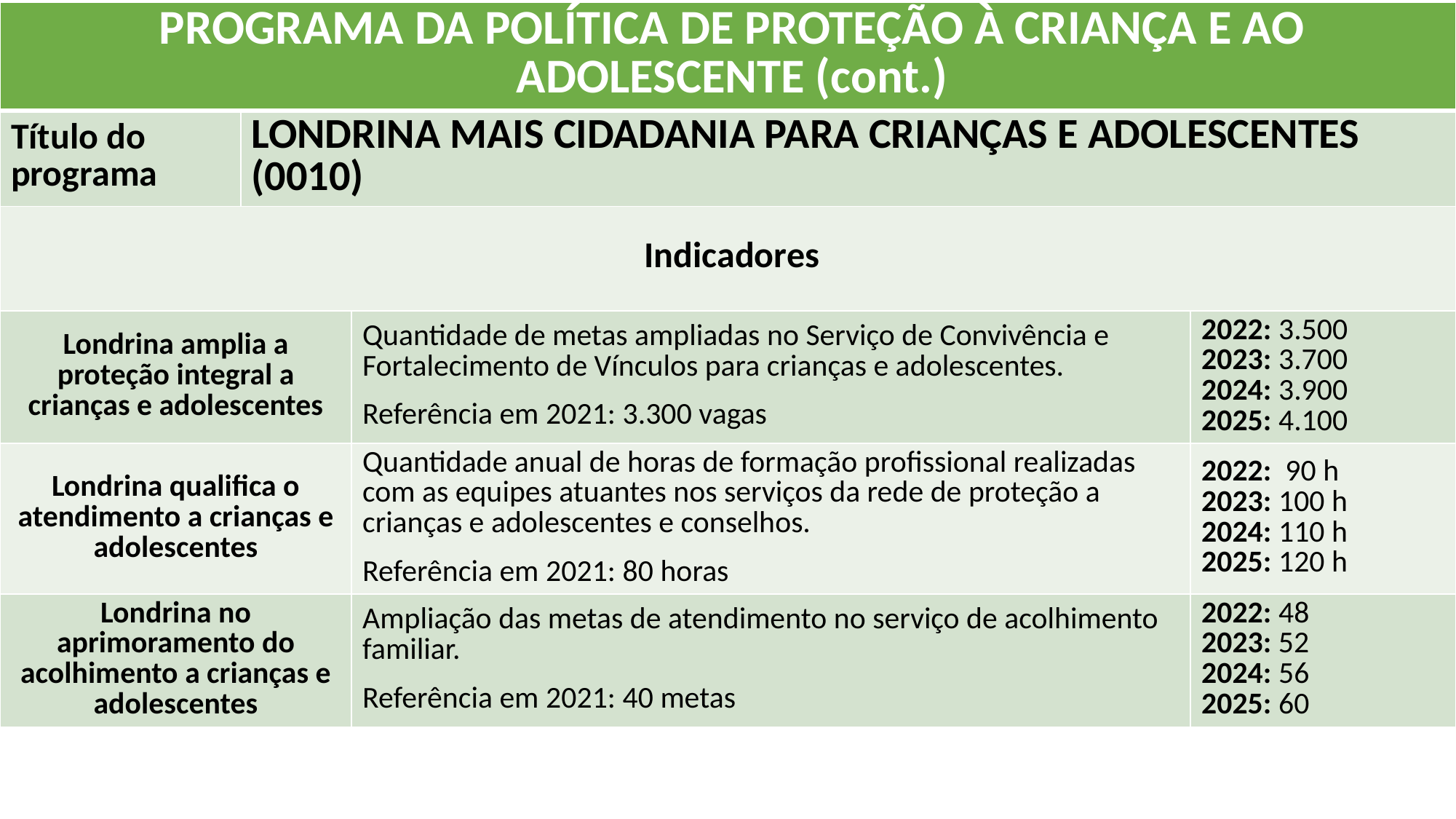

| PROGRAMA DA POLÍTICA DE PROTEÇÃO À CRIANÇA E AO ADOLESCENTE (cont.) |  |  |  |
| --- | --- | --- | --- |
| Título do programa | LONDRINA MAIS CIDADANIA PARA CRIANÇAS E ADOLESCENTES (0010) |  |  |
| Indicadores |  |  |  |
| Londrina amplia a proteção integral a crianças e adolescentes | Quantidade de metas ampliadas no Serviço de Convivência e Fortalecimento de Vínculos para crianças e adolescentes. Referência em 2021: | Quantidade de metas ampliadas no Serviço de Convivência e Fortalecimento de Vínculos para crianças e adolescentes. Referência em 2021: 3.300 vagas | 2022: 3.500 2023: 3.700 2024: 3.900 2025: 4.100 |
| Londrina qualifica o atendimento a crianças e adolescentes | Quantidade anual de horas de formação profissional realizadas com as equipes atuantes nos serviços da rede de proteção a crianças e adolescentes e conselhos. Referência em 2021: 2022: 2023: 2024: 2025: | Quantidade anual de horas de formação profissional realizadas com as equipes atuantes nos serviços da rede de proteção a crianças e adolescentes e conselhos. Referência em 2021: 80 horas | 2022: 90 h 2023: 100 h 2024: 110 h 2025: 120 h |
| Londrina no aprimoramento do acolhimento a crianças e adolescentes | Ampliação das metas de atendimento no serviço de acolhimento familiar | Ampliação das metas de atendimento no serviço de acolhimento familiar. Referência em 2021: 40 metas | 2022: 48 2023: 52 2024: 56 2025: 60 |